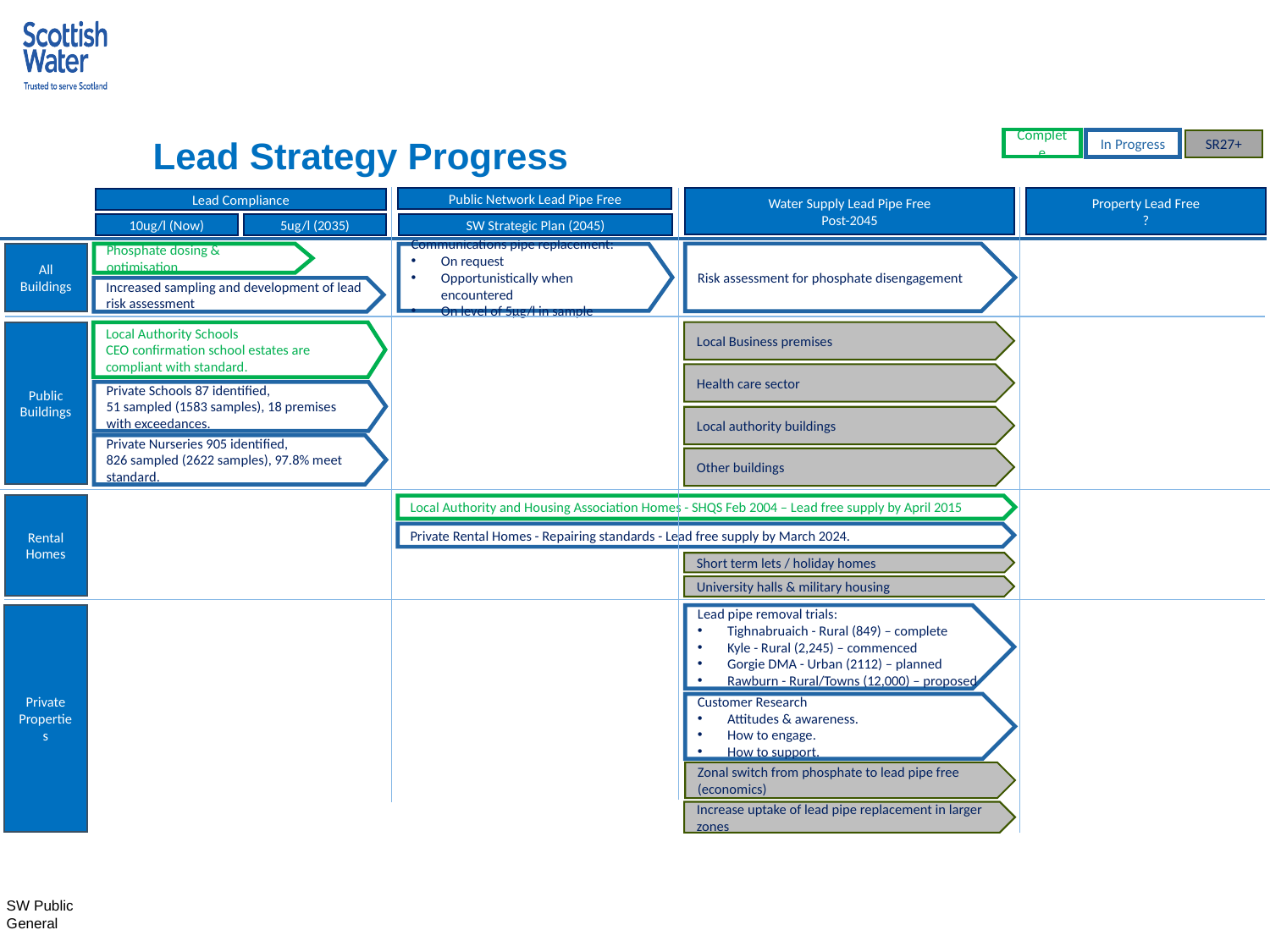

Complete
In Progress
SR27+
# Lead Strategy Progress
Property Lead Free
?
Water Supply Lead Pipe Free
Post-2045
Public Network Lead Pipe Free
Lead Compliance
SW Strategic Plan (2045)
10ug/l (Now)
5ug/l (2035)
Risk assessment for phosphate disengagement
Phosphate dosing & optimisation
Communications pipe replacement:
On request
Opportunistically when encountered
On level of 5µg/l in sample
All Buildings
Increased sampling and development of lead risk assessment
Public Buildings
Local Business premises
Local Authority Schools
CEO confirmation school estates are compliant with standard.
Health care sector
Private Schools 87 identified,
51 sampled (1583 samples), 18 premises with exceedances.
Local authority buildings
Private Nurseries 905 identified,
826 sampled (2622 samples), 97.8% meet standard.
Other buildings
Rental Homes
Local Authority and Housing Association Homes - SHQS Feb 2004 – Lead free supply by April 2015
Private Rental Homes - Repairing standards - Lead free supply by March 2024.
Short term lets / holiday homes
University halls & military housing
Private Properties
Lead pipe removal trials:
Tighnabruaich - Rural (849) – complete
Kyle - Rural (2,245) – commenced
Gorgie DMA - Urban (2112) – planned
Rawburn - Rural/Towns (12,000) – proposed
Customer Research
Attitudes & awareness.
How to engage.
How to support.
Zonal switch from phosphate to lead pipe free (economics)
Increase uptake of lead pipe replacement in larger zones